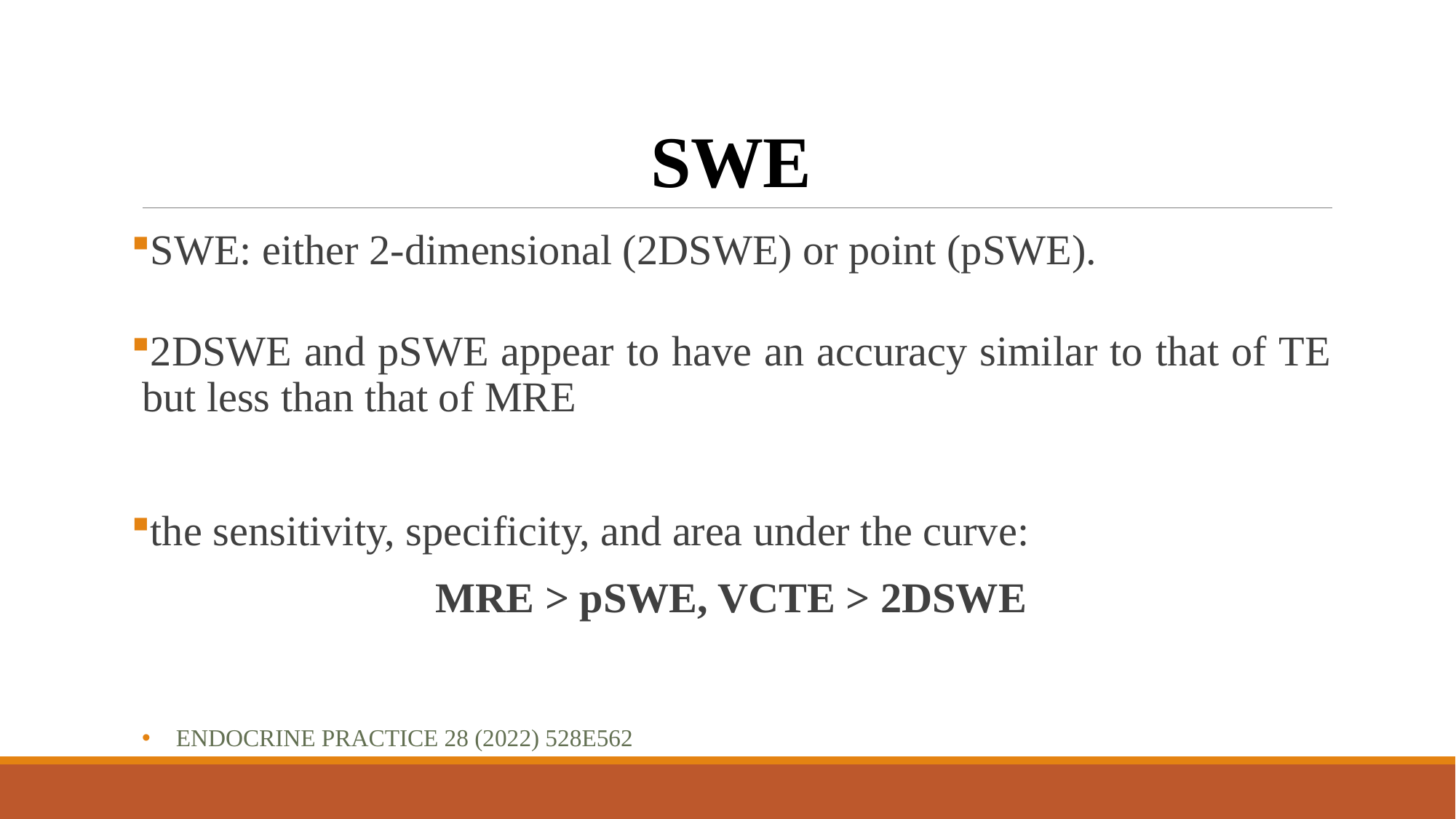

# SWE
SWE: either 2-dimensional (2DSWE) or point (pSWE).

2DSWE and pSWE appear to have an accuracy similar to that of TE but less than that of MRE

the sensitivity, specificity, and area under the curve:
MRE > pSWE, VCTE > 2DSWE
Endocrine Practice 28 (2022) 528e562